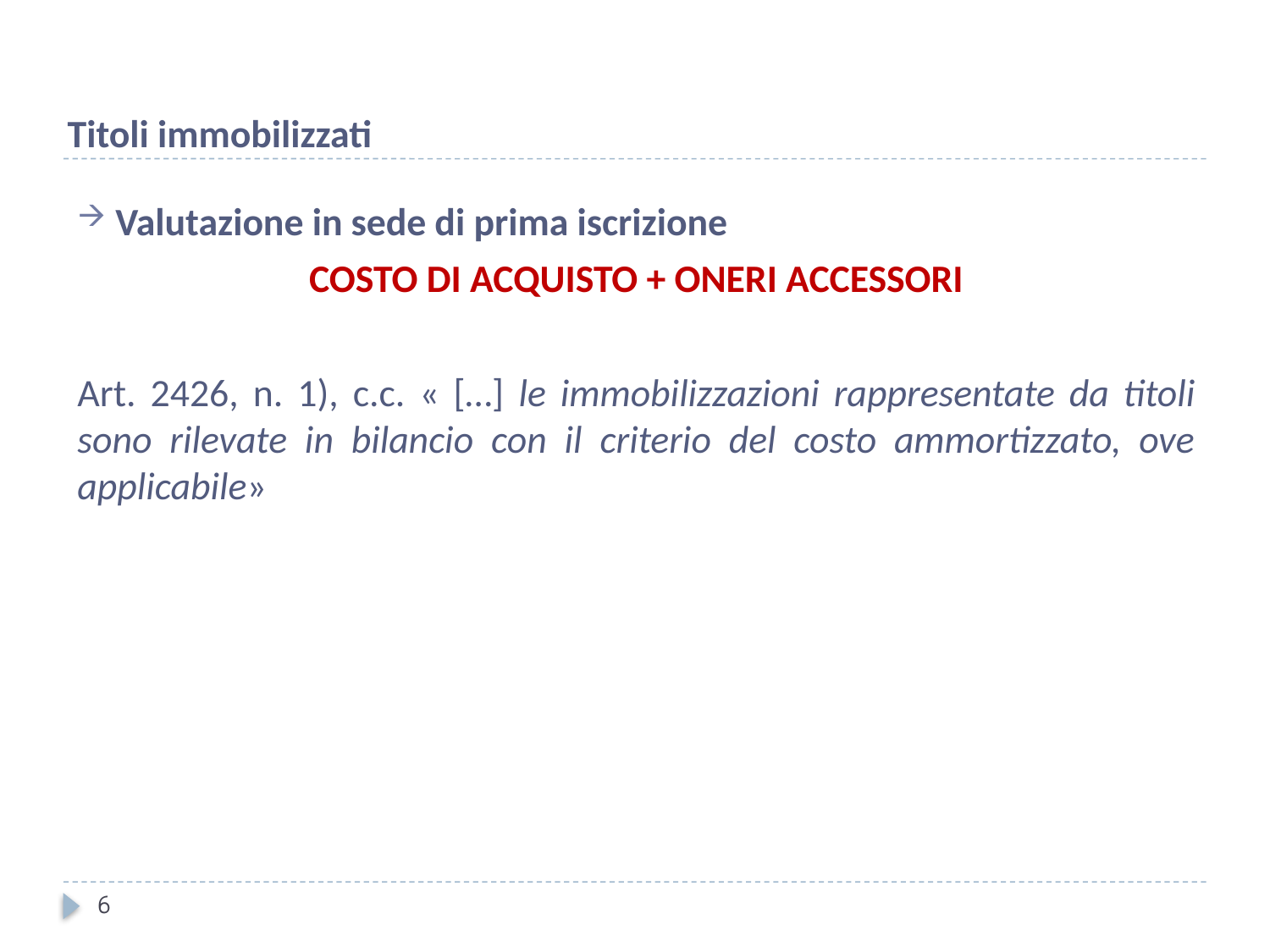

Titoli immobilizzati

Valutazione in sede di prima iscrizione
COSTO DI ACQUISTO + ONERI ACCESSORI

Art. 2426, n. 1), c.c. « […] le immobilizzazioni rappresentate da titoli sono rilevate in bilancio con il criterio del costo ammortizzato, ove applicabile»

6